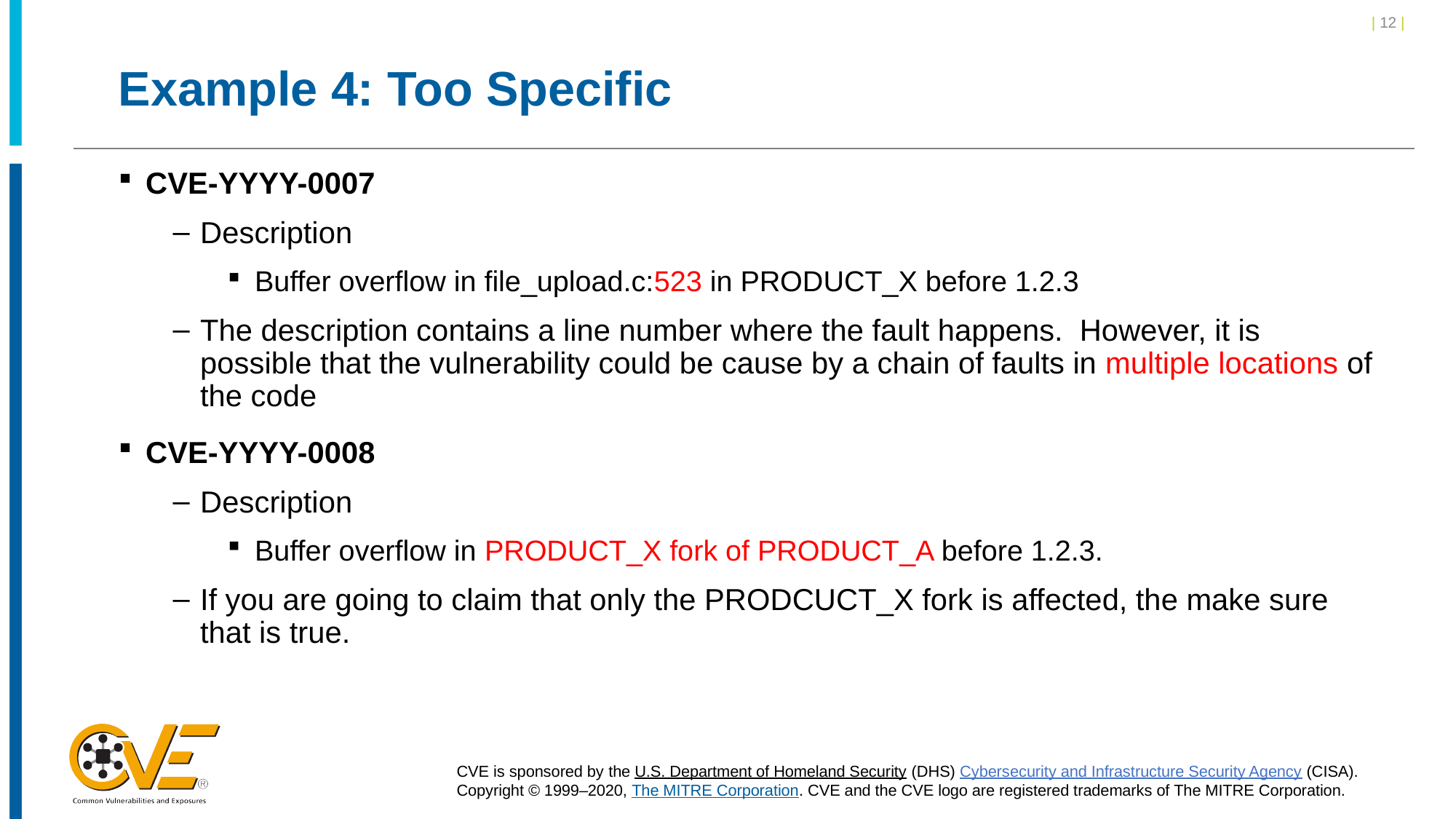

| 12 |
# Example 4: Too Specific
CVE-YYYY-0007
Description
Buffer overflow in file_upload.c:523 in PRODUCT_X before 1.2.3
The description contains a line number where the fault happens.  However, it is possible that the vulnerability could be cause by a chain of faults in multiple locations of the code
CVE-YYYY-0008
Description
Buffer overflow in PRODUCT_X fork of PRODUCT_A before 1.2.3.
If you are going to claim that only the PRODCUCT_X fork is affected, the make sure that is true.